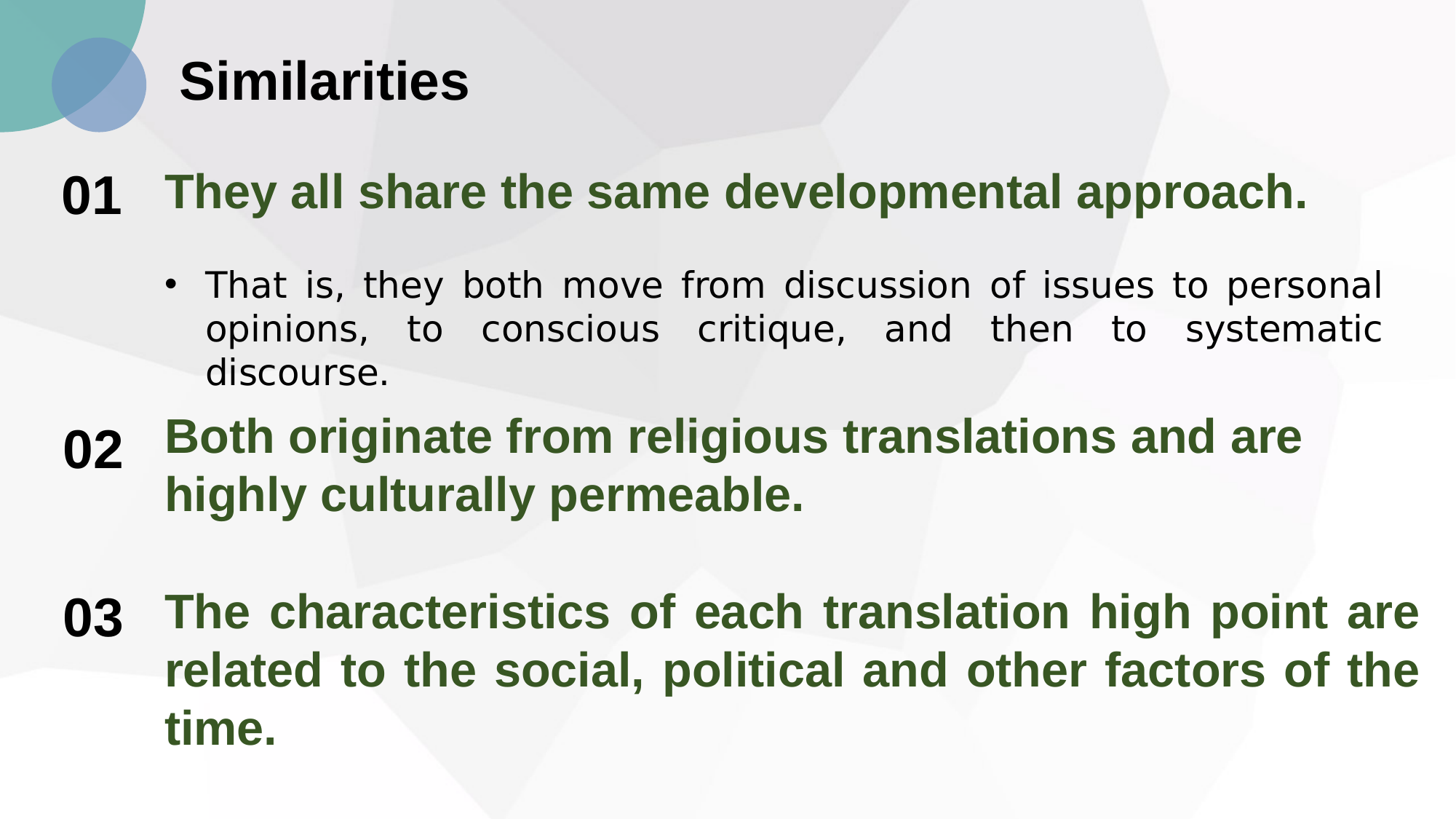

Similarities
01
They all share the same developmental approach.

That is, they both move from discussion of issues to personal opinions, to conscious critique, and then to systematic discourse.
Both originate from religious translations and are highly culturally permeable.

02
The characteristics of each translation high point are related to the social, political and other factors of the time.
03